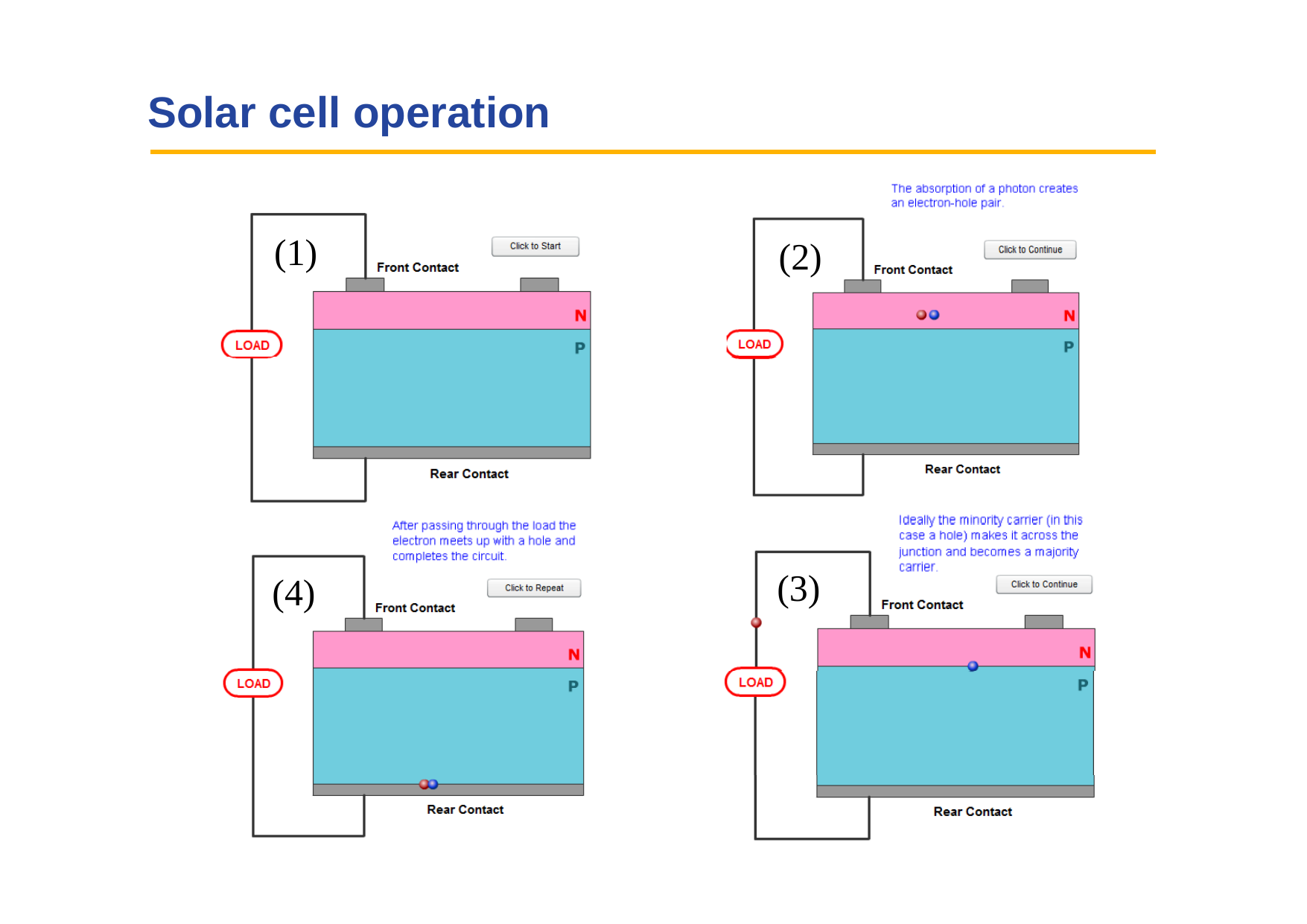

# Solar cell operation

(1)
(2)

(3)
(4)